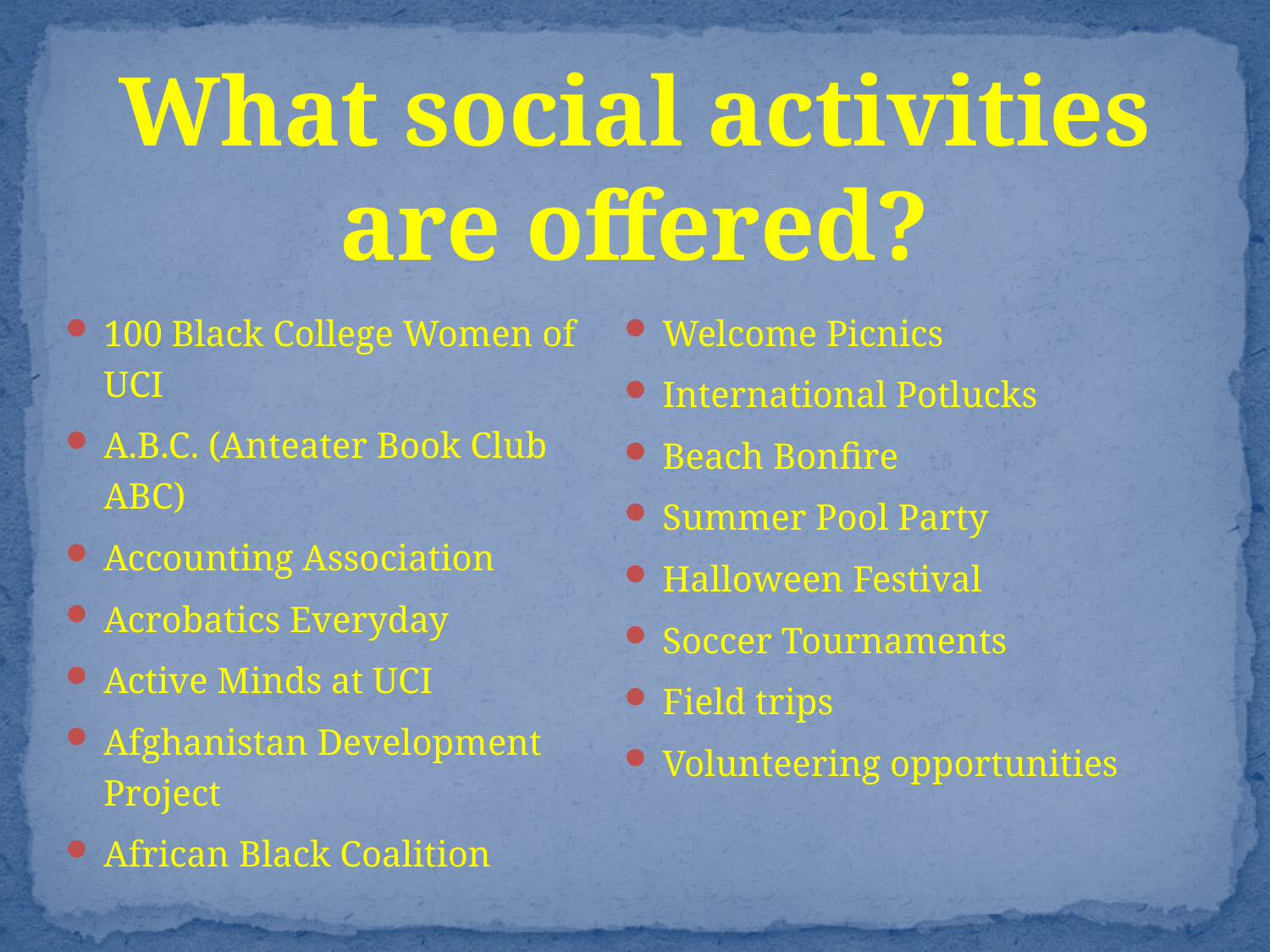

# What social activities are offered?
100 Black College Women of UCI
A.B.C. (Anteater Book Club ABC)
Accounting Association
Acrobatics Everyday
Active Minds at UCI
Afghanistan Development Project
African Black Coalition
Welcome Picnics
International Potlucks
Beach Bonfire
Summer Pool Party
Halloween Festival
Soccer Tournaments
Field trips
Volunteering opportunities